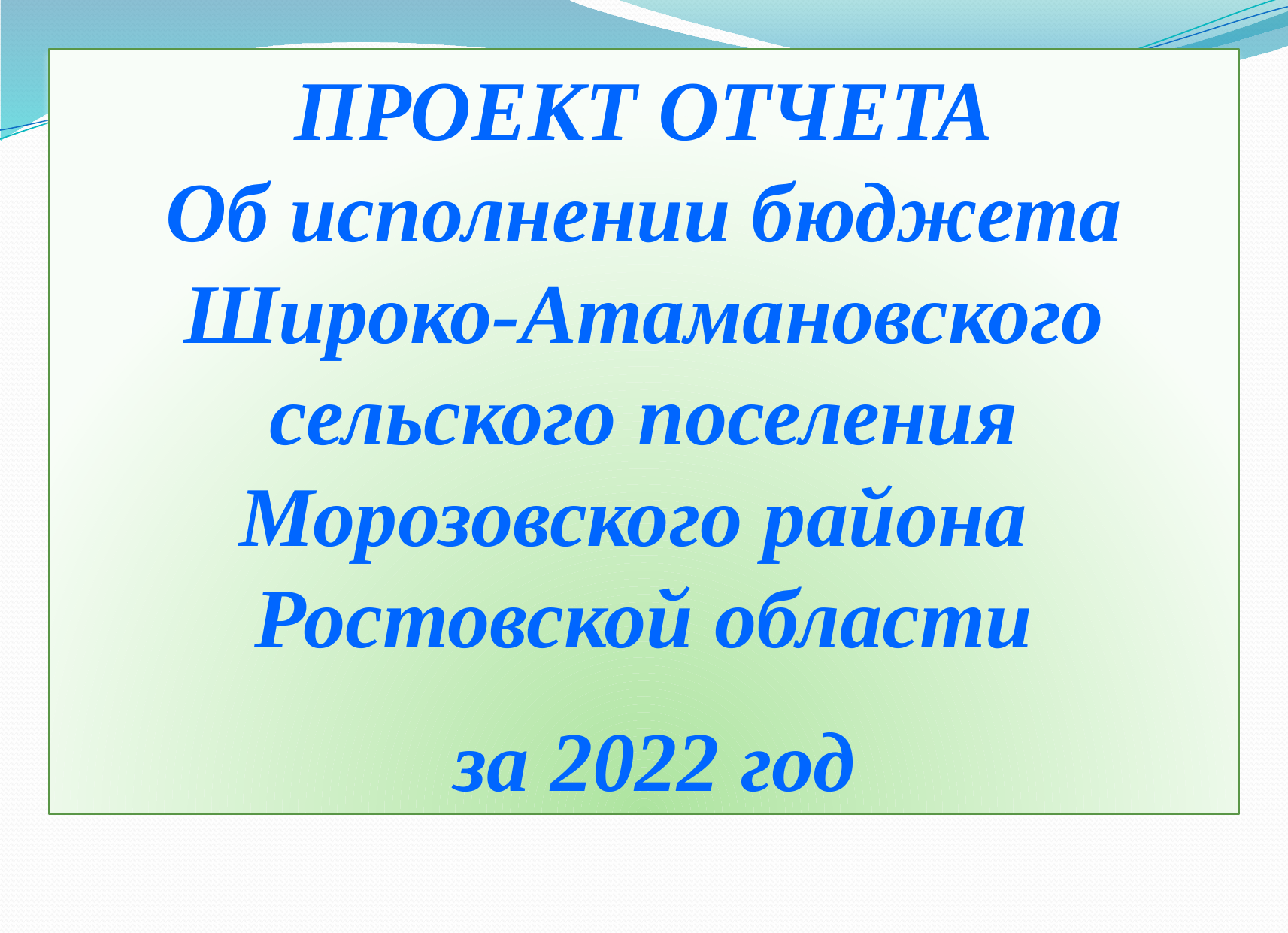

ПРОЕКТ ОТЧЕТА
Об исполнении бюджета Широко-Атамановского сельского поселения Морозовского района
Ростовской области
 за 2022 год